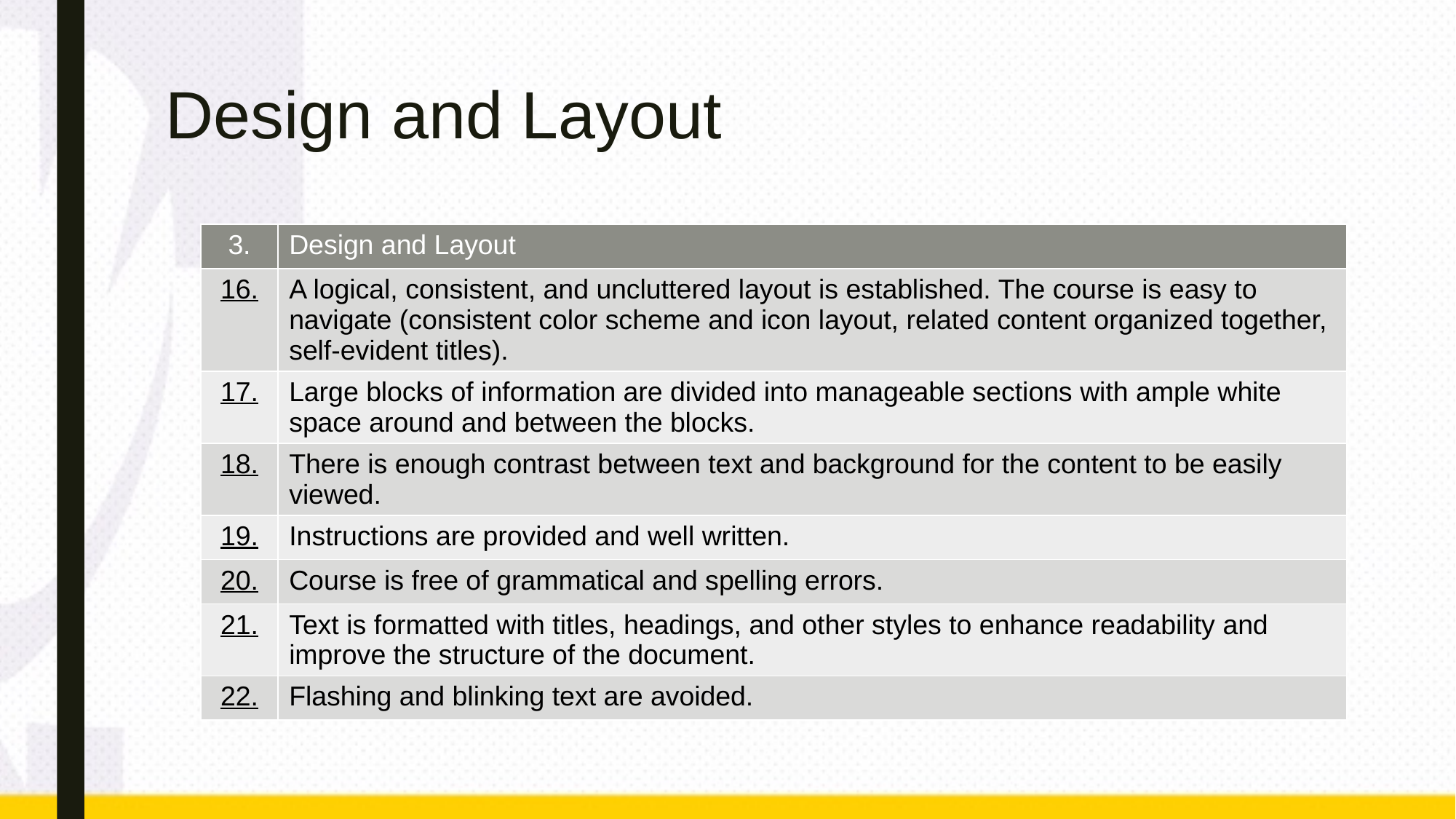

# Design and Layout
| 3. | Design and Layout |
| --- | --- |
| 16. | A logical, consistent, and uncluttered layout is established. The course is easy to navigate (consistent color scheme and icon layout, related content organized together, self-evident titles). |
| 17. | Large blocks of information are divided into manageable sections with ample white space around and between the blocks. |
| 18. | There is enough contrast between text and background for the content to be easily viewed. |
| 19. | Instructions are provided and well written. |
| 20. | Course is free of grammatical and spelling errors. |
| 21. | Text is formatted with titles, headings, and other styles to enhance readability and improve the structure of the document. |
| 22. | Flashing and blinking text are avoided. |